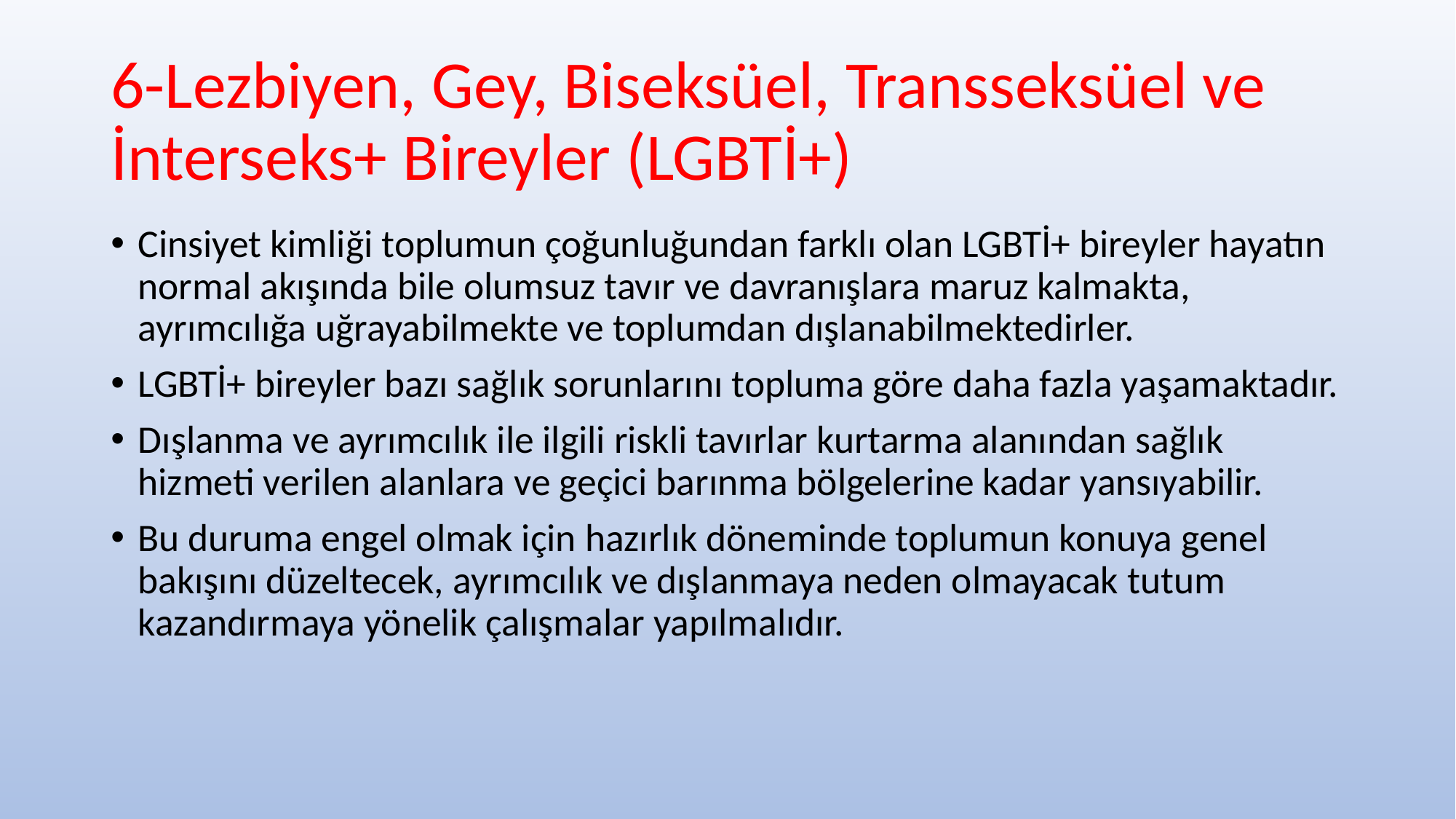

# 6-Lezbiyen, Gey, Biseksüel, Transseksüel ve İnterseks+ Bireyler (LGBTİ+)
Cinsiyet kimliği toplumun çoğunluğundan farklı olan LGBTİ+ bireyler hayatın normal akışında bile olumsuz tavır ve davranışlara maruz kalmakta, ayrımcılığa uğrayabilmekte ve toplumdan dışlanabilmektedirler.
LGBTİ+ bireyler bazı sağlık sorunlarını topluma göre daha fazla yaşamaktadır.
Dışlanma ve ayrımcılık ile ilgili riskli tavırlar kurtarma alanından sağlık hizmeti verilen alanlara ve geçici barınma bölgelerine kadar yansıyabilir.
Bu duruma engel olmak için hazırlık döneminde toplumun konuya genel bakışını düzeltecek, ayrımcılık ve dışlanmaya neden olmayacak tutum kazandırmaya yönelik çalışmalar yapılmalıdır.